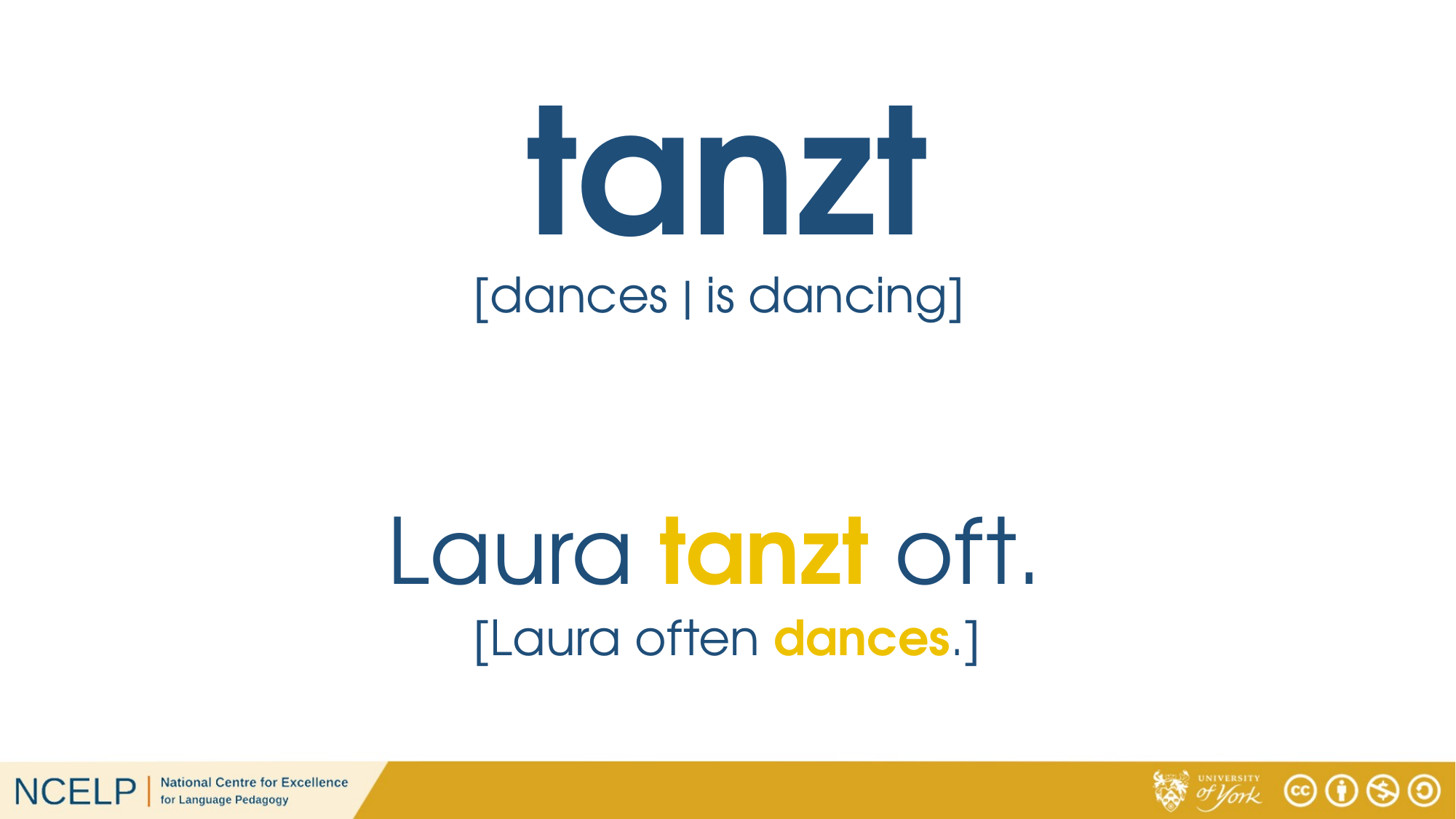

# tanzt
[dances | is dancing]
Laura tanzt oft.
[Laura often dances.]